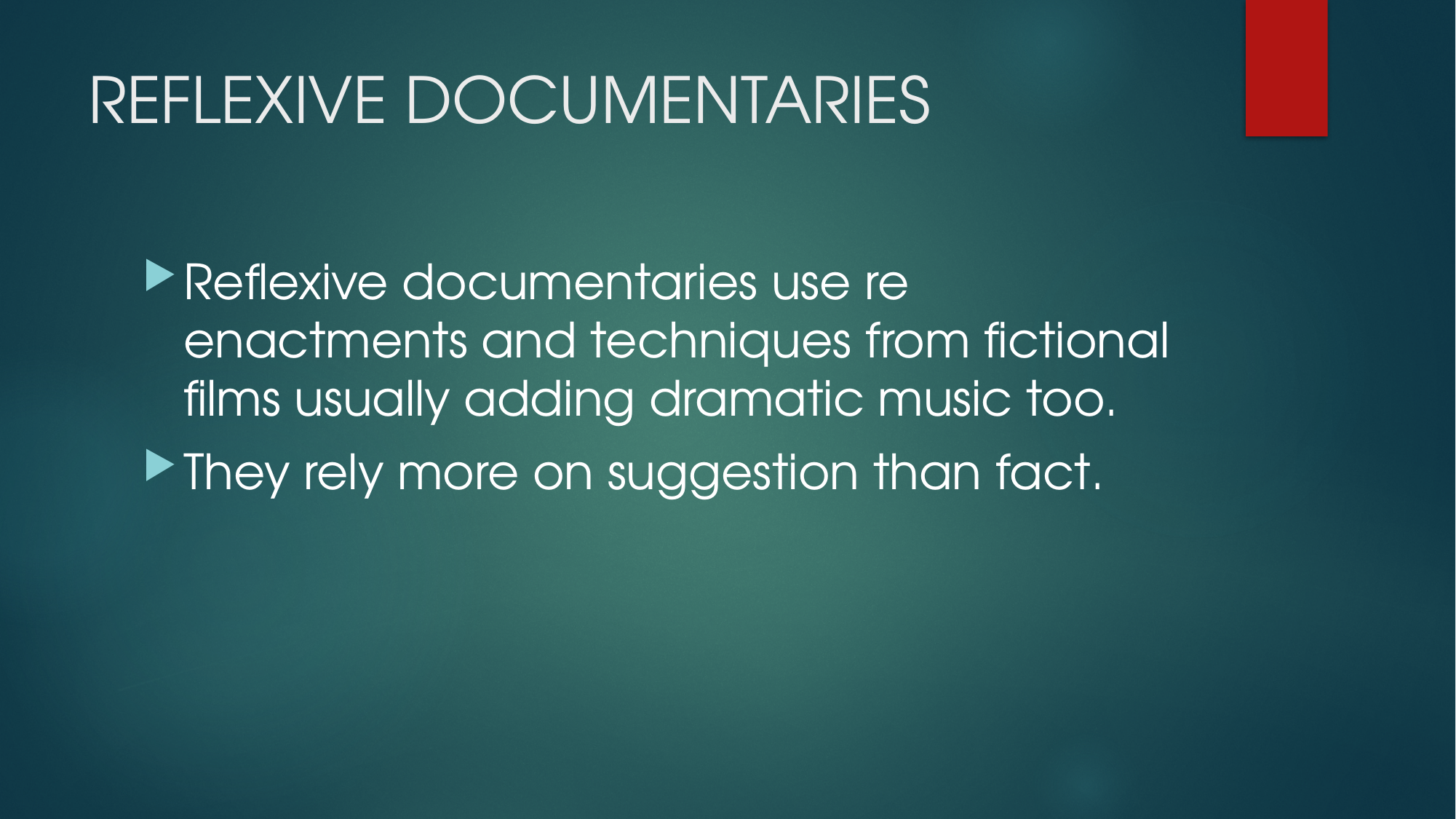

# REFLEXIVE DOCUMENTARIES
Reflexive documentaries use re enactments and techniques from fictional films usually adding dramatic music too.
They rely more on suggestion than fact.